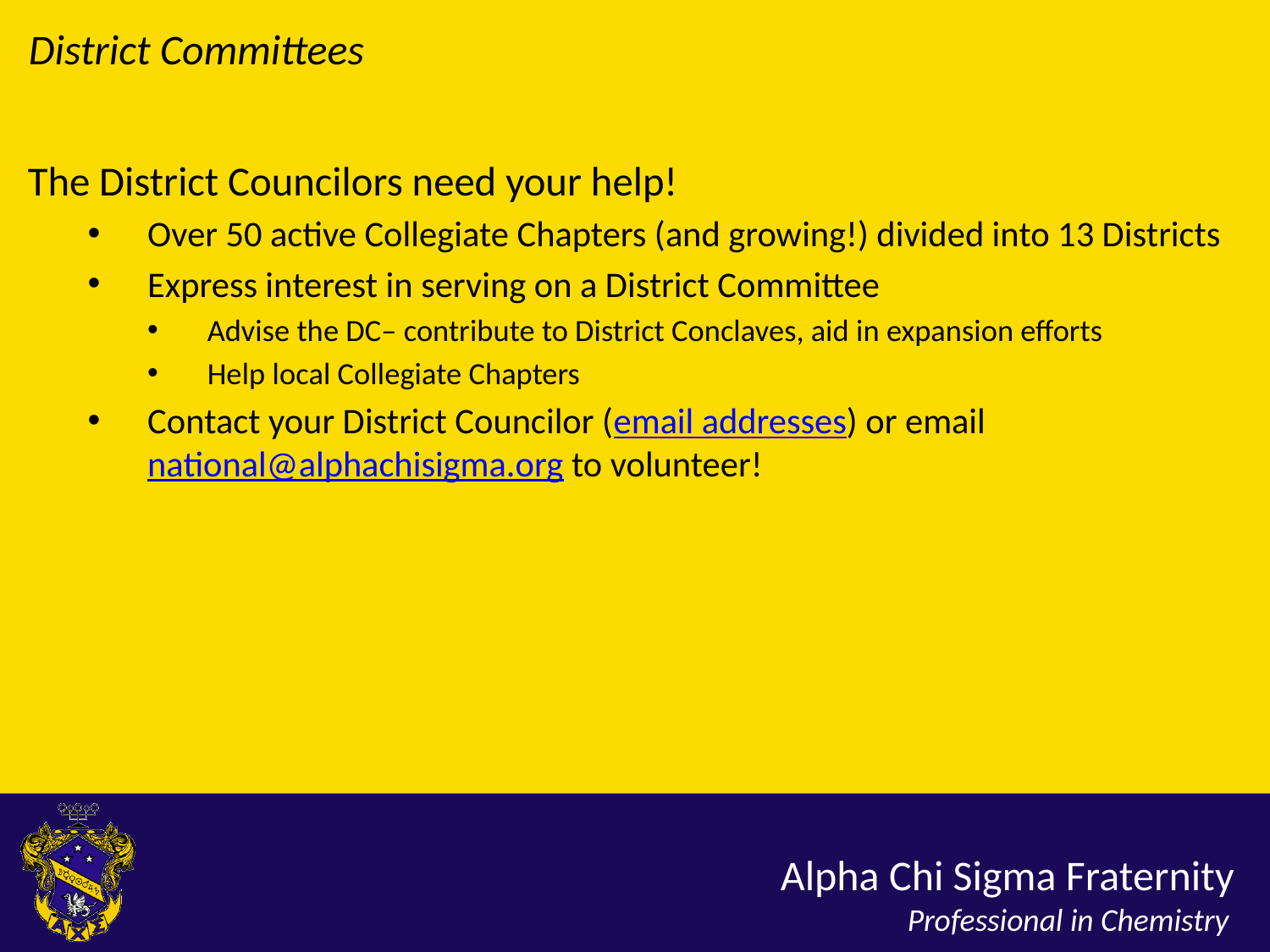

District Committees
The District Councilors need your help!
Over 50 active Collegiate Chapters (and growing!) divided into 13 Districts
Express interest in serving on a District Committee
Advise the DC– contribute to District Conclaves, aid in expansion efforts
Help local Collegiate Chapters
Contact your District Councilor (email addresses) or email national@alphachisigma.org to volunteer!